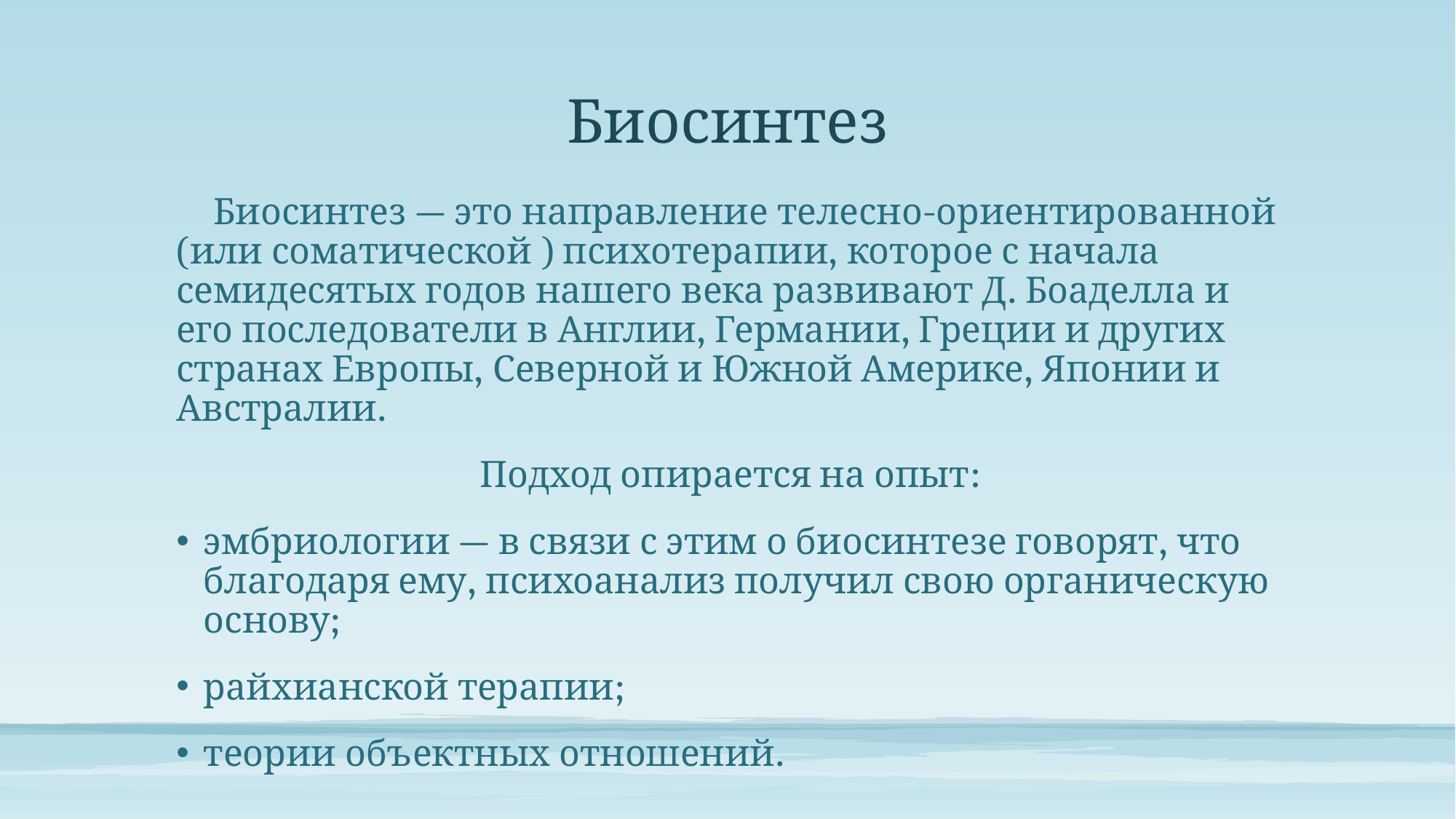

# Биосинтез
Биосинтез — это направление телесно-ориентированной (или соматической ) психотерапии, ко­торое с начала семидесятых годов нашего века раз­вивают Д. Боаделла и его последователи в Англии, Германии, Греции и других странах Европы, Се­верной и Южной Америке, Японии и Австралии.
Подход опирается на опыт:
эмбриологии — в связи с этим о биосинтезе говорят, что благодаря ему, психоанализ по­лучил свою органическую основу;
райхианской терапии;
теории объектных отношений.